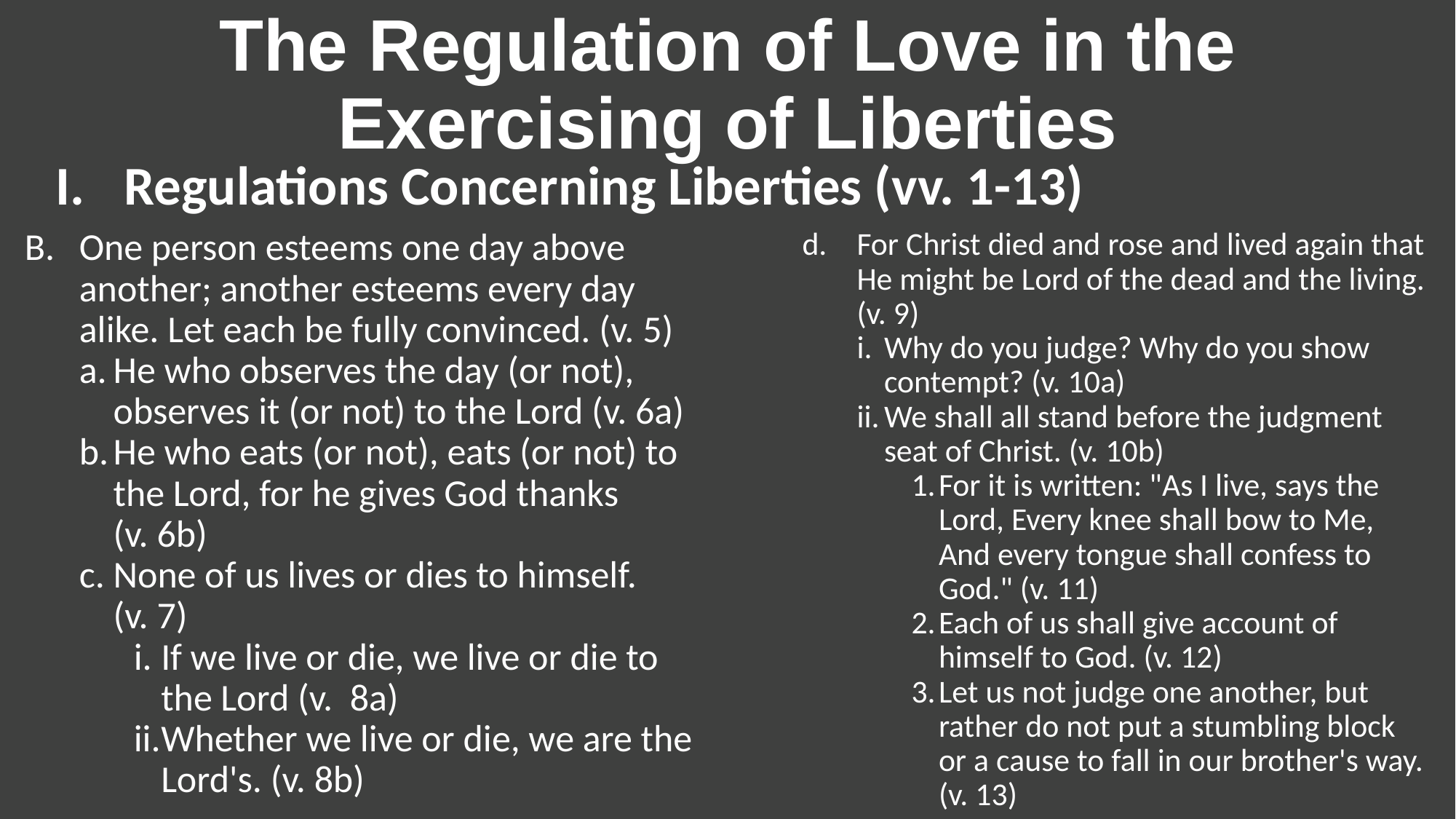

The Regulation of Love in the Exercising of Liberties
Regulations Concerning Liberties (vv. 1-13)
One person esteems one day above another; another esteems every day alike. Let each be fully convinced. (v. 5)
He who observes the day (or not), observes it (or not) to the Lord (v. 6a)
He who eats (or not), eats (or not) to the Lord, for he gives God thanks         (v. 6b)
None of us lives or dies to himself.        (v. 7)
If we live or die, we live or die to the Lord (v.  8a)
Whether we live or die, we are the Lord's. (v. 8b)
For Christ died and rose and lived again that He might be Lord of the dead and the living. (v. 9)
Why do you judge? Why do you show contempt? (v. 10a)
We shall all stand before the judgment seat of Christ. (v. 10b)
For it is written: "As I live, says the Lord, Every knee shall bow to Me, And every tongue shall confess to God." (v. 11)
Each of us shall give account of himself to God. (v. 12)
Let us not judge one another, but rather do not put a stumbling block or a cause to fall in our brother's way. (v. 13)